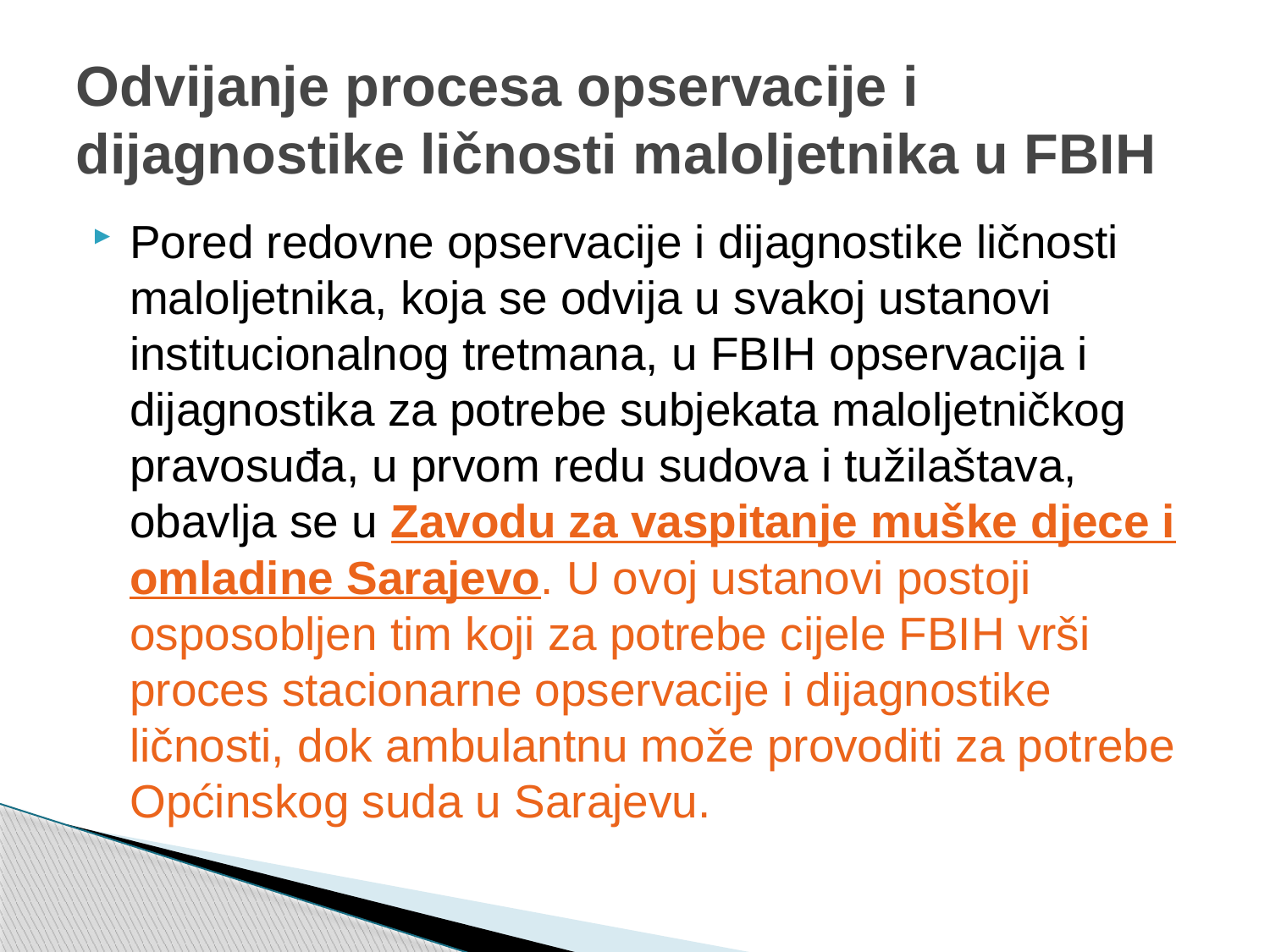

# Odvijanje procesa opservacije i dijagnostike ličnosti maloljetnika u FBIH
Pored redovne opservacije i dijagnostike ličnosti maloljetnika, koja se odvija u svakoj ustanovi institucionalnog tretmana, u FBIH opservacija i dijagnostika za potrebe subjekata maloljetničkog pravosuđa, u prvom redu sudova i tužilaštava, obavlja se u Zavodu za vaspitanje muške djece i omladine Sarajevo. U ovoj ustanovi postoji osposobljen tim koji za potrebe cijele FBIH vrši proces stacionarne opservacije i dijagnostike ličnosti, dok ambulantnu može provoditi za potrebe Općinskog suda u Sarajevu.